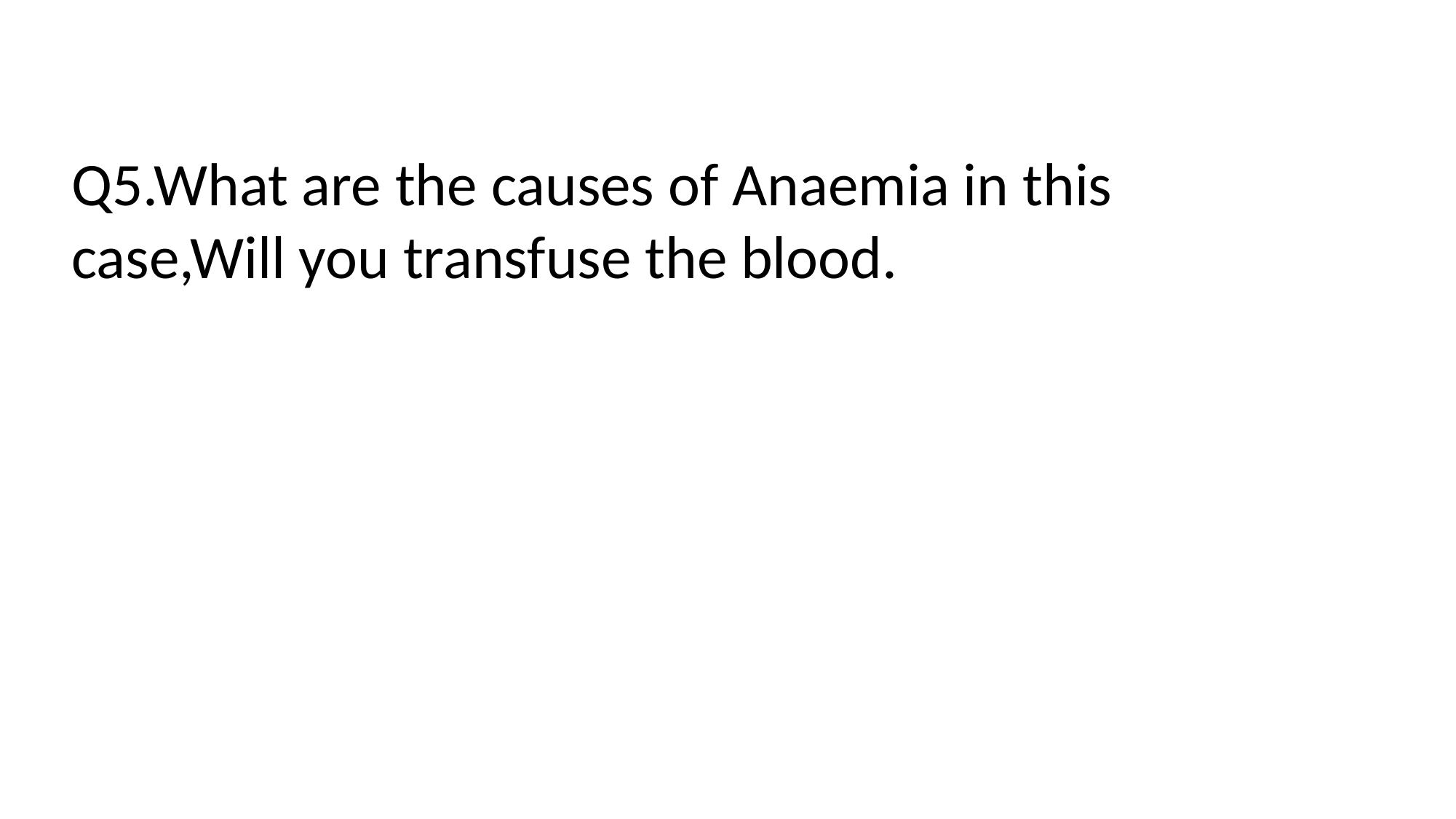

Q5.What are the causes of Anaemia in this case,Will you transfuse the blood.